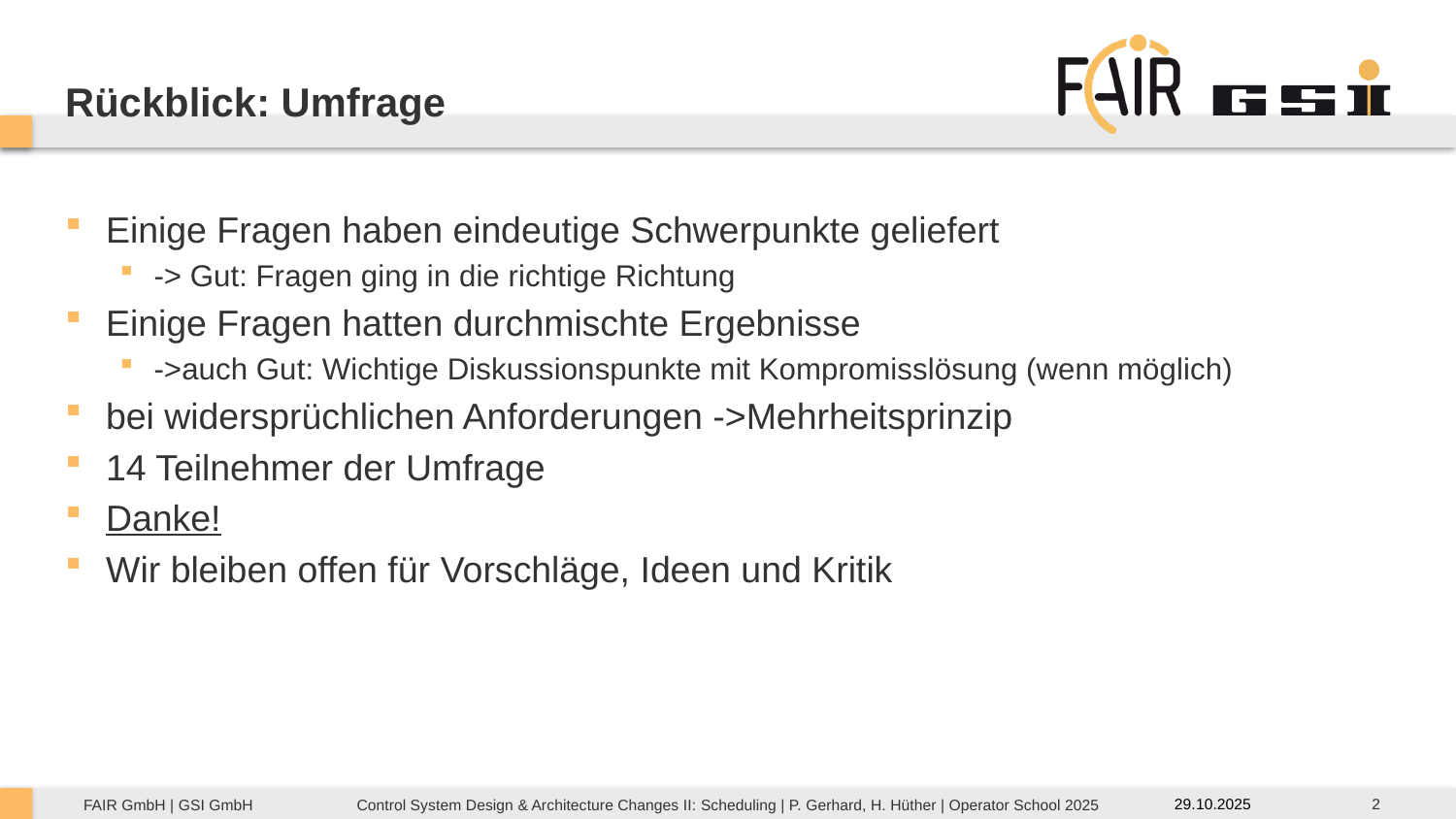

Rückblick: Umfrage

Einige Fragen haben eindeutige Schwerpunkte geliefert
-> Gut: Fragen ging in die richtige Richtung
Einige Fragen hatten durchmischte Ergebnisse
->auch Gut: Wichtige Diskussionspunkte mit Kompromisslösung (wenn möglich)
bei widersprüchlichen Anforderungen ->Mehrheitsprinzip
14 Teilnehmer der Umfrage
Danke!
Wir bleiben offen für Vorschläge, Ideen und Kritik

2
29.10.2025
Control System Design & Architecture Changes II: Scheduling | P. Gerhard, H. Hüther | Operator School 2025